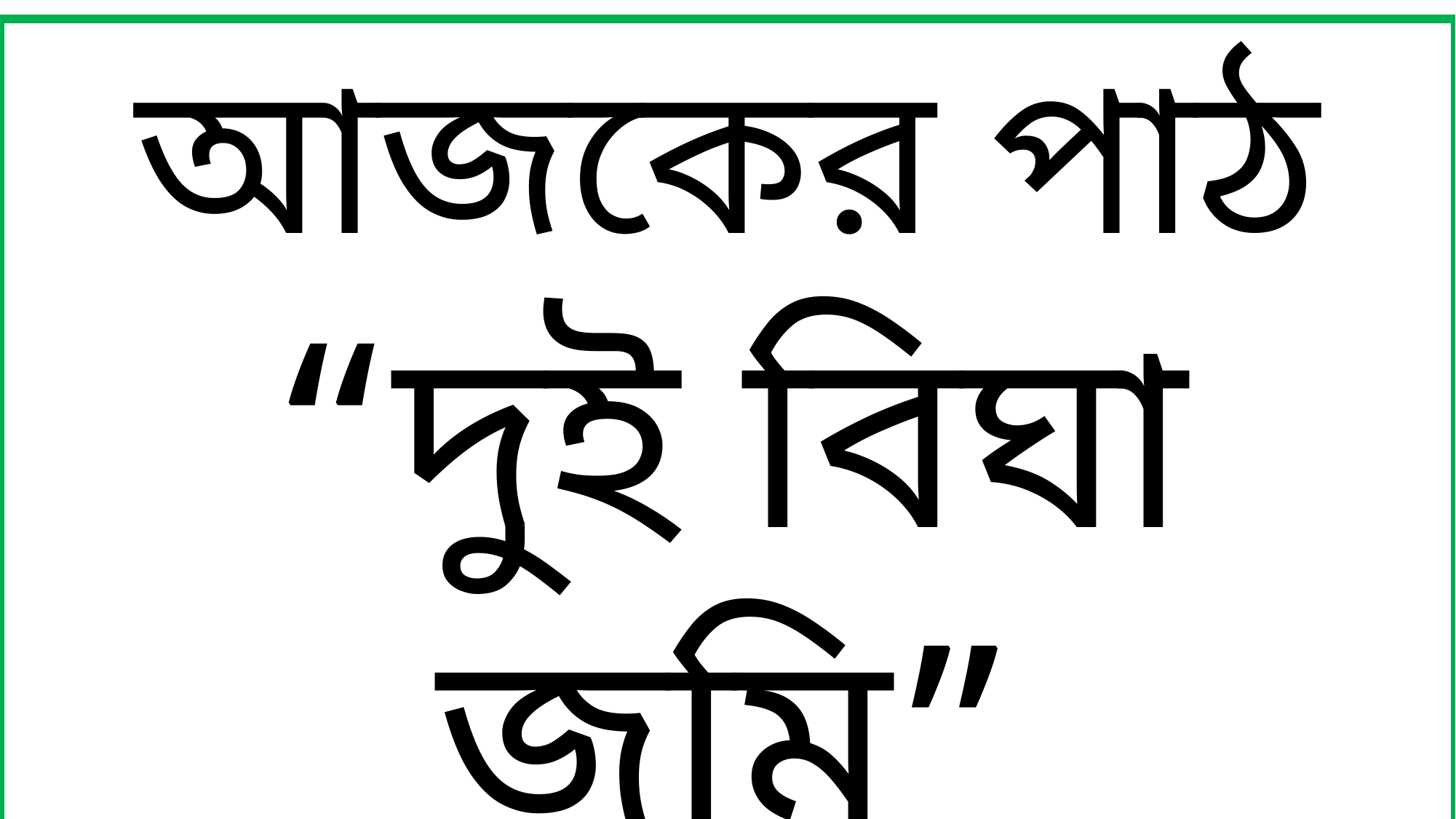

আজকের পাঠ
“দুই বিঘা জমি”
-রবীন্দ্রনাথ ঠাকুর